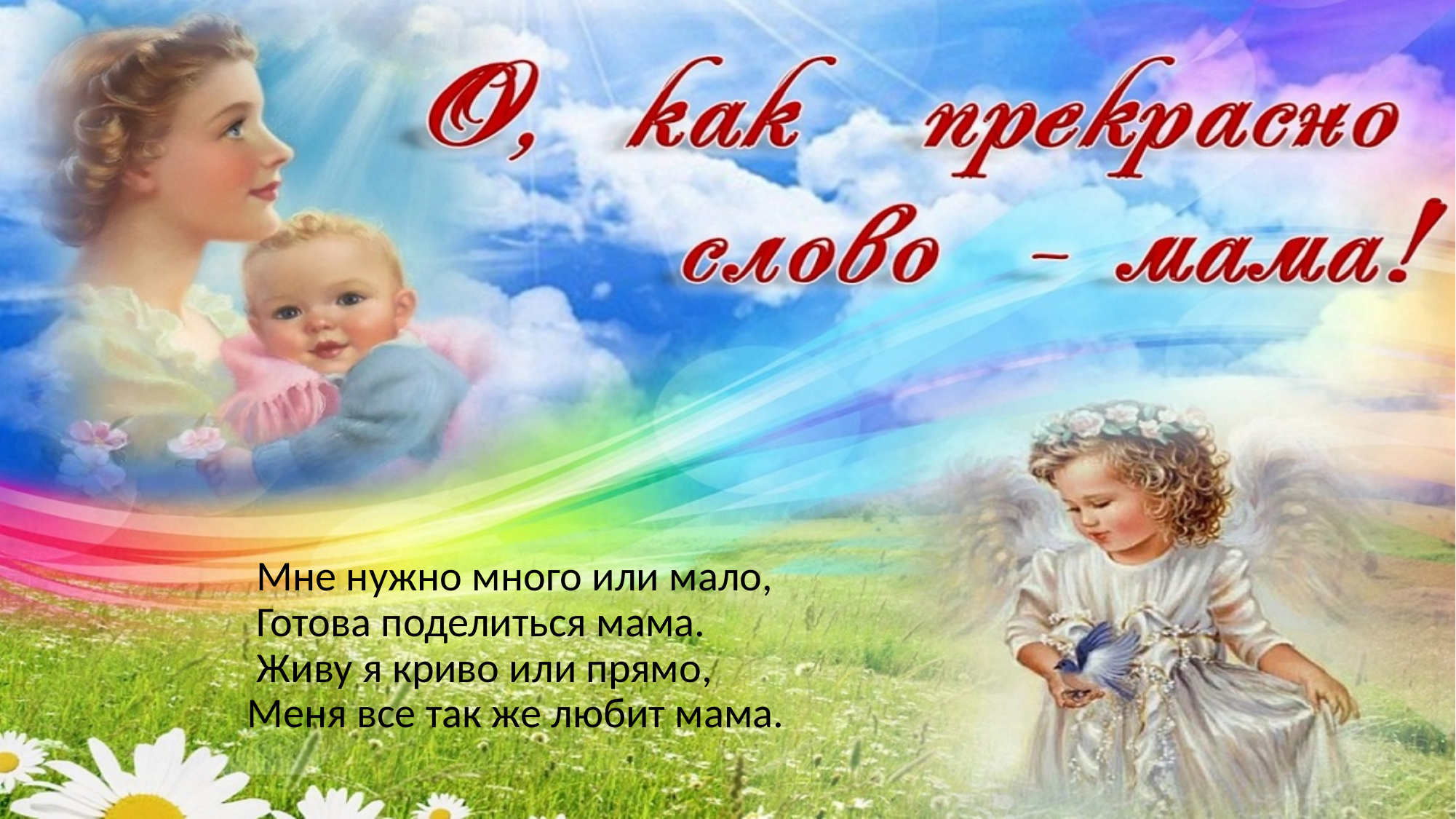

Мне нужно много или мало,
    Готова поделиться мама.
    Живу я криво или прямо,
   Меня все так же любит мама.